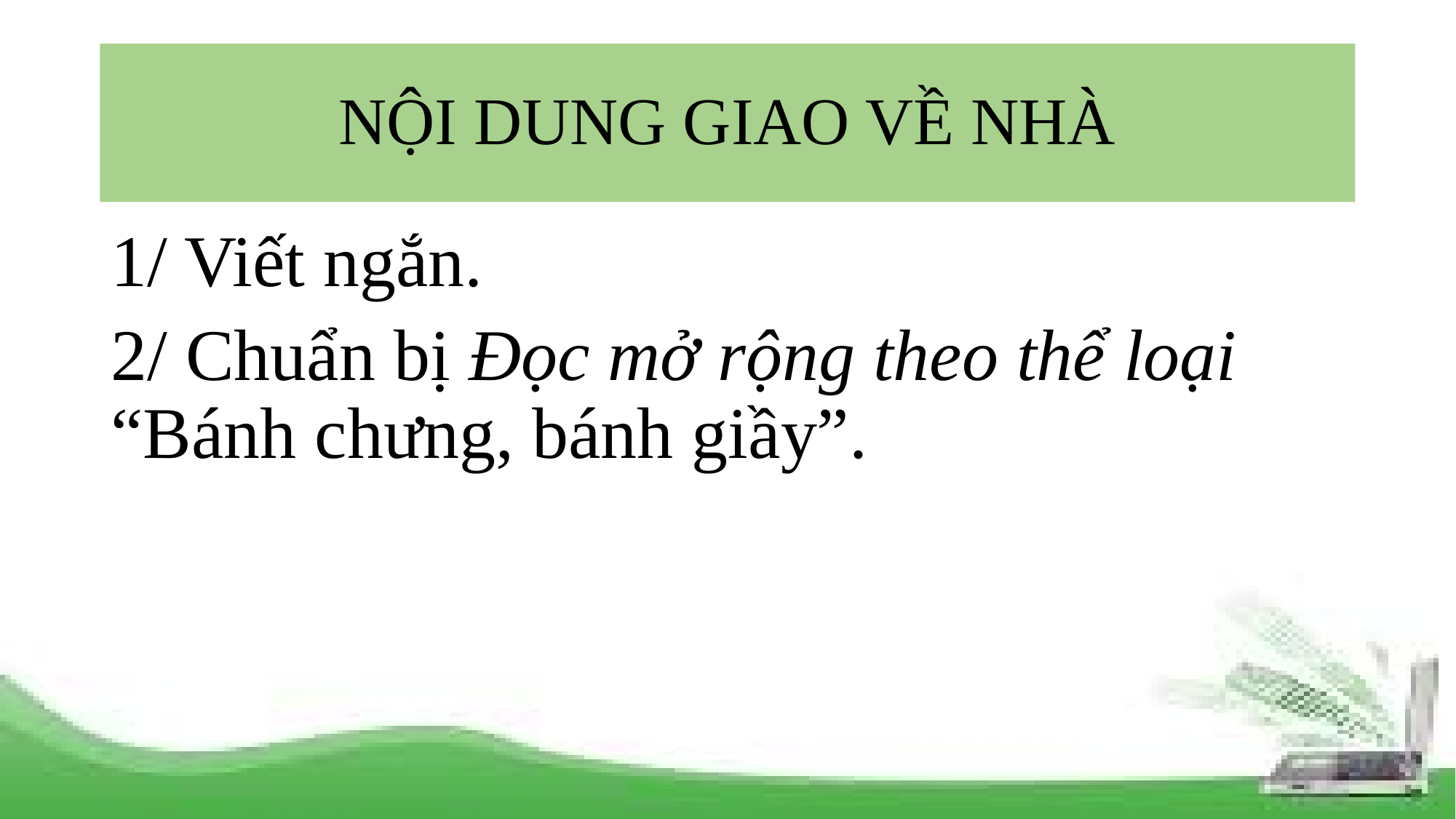

# NỘI DUNG GIAO VỀ NHÀ
1/ Viết ngắn.
2/ Chuẩn bị Đọc mở rộng theo thể loại “Bánh chưng, bánh giầy”.